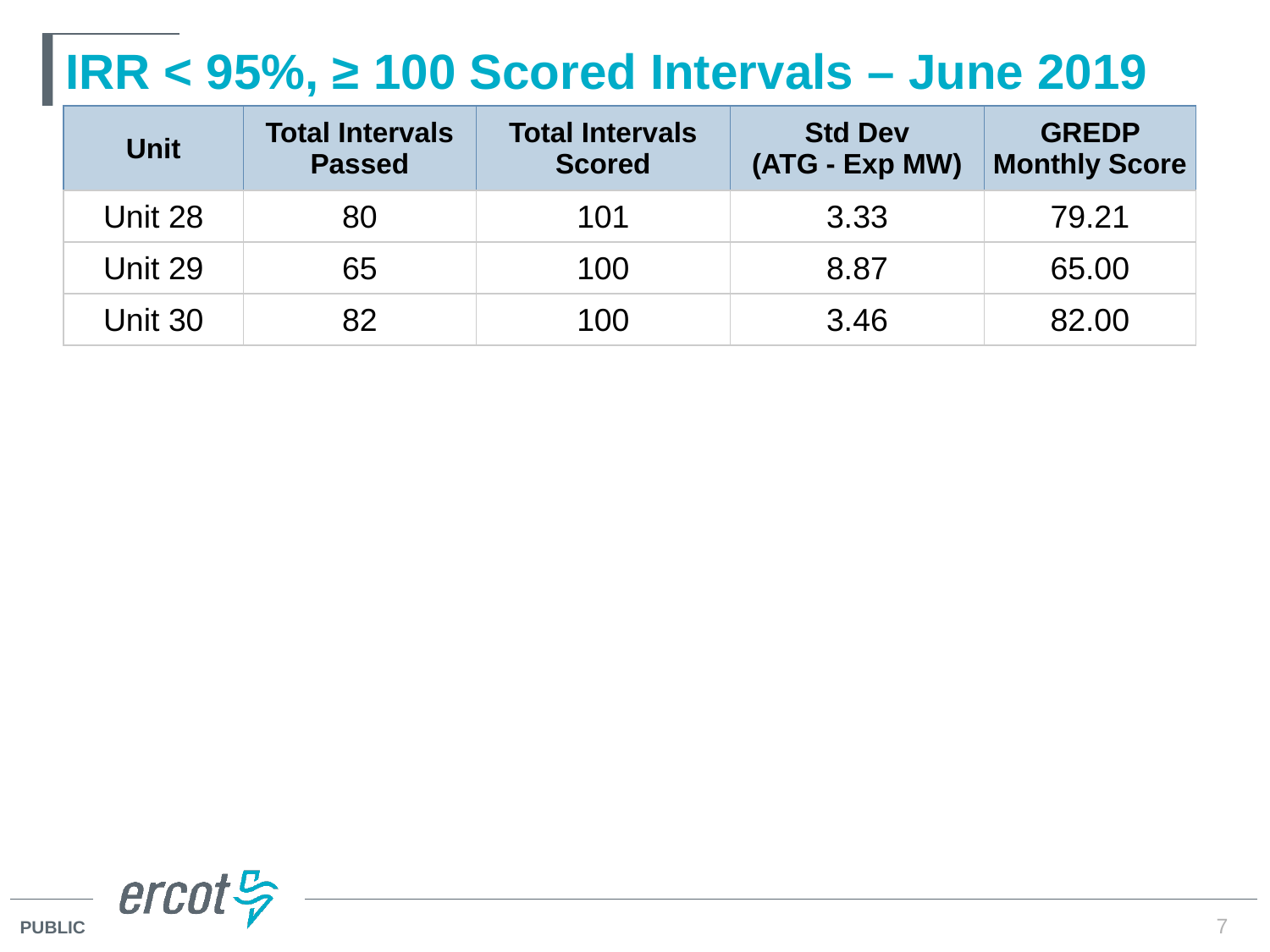

# IRR < 95%, ≥ 100 Scored Intervals – June 2019
| Unit | Total Intervals Passed | Total Intervals Scored | Std Dev (ATG - Exp MW) | GREDP Monthly Score |
| --- | --- | --- | --- | --- |
| Unit 28 | 80 | 101 | 3.33 | 79.21 |
| Unit 29 | 65 | 100 | 8.87 | 65.00 |
| Unit 30 | 82 | 100 | 3.46 | 82.00 |
7